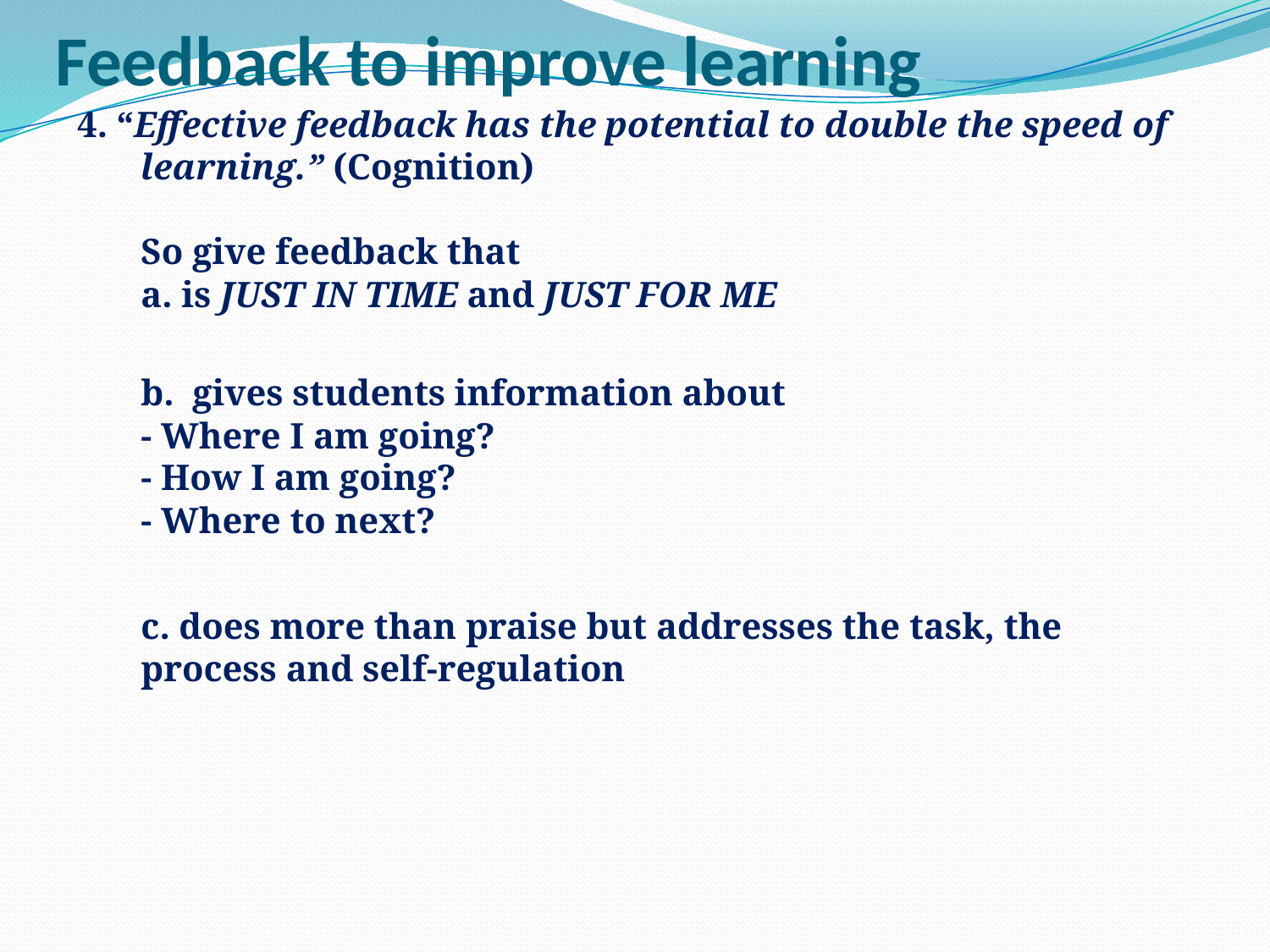

# Feedback to improve learning
4. “Effective feedback has the potential to double the speed of learning.” (Cognition)
So give feedback that
a. is JUST IN TIME and JUST FOR ME

	b.  gives students information about
- Where I am going?
- How I am going?
- Where to next?

	c. does more than praise but addresses the task, the process and self-regulation